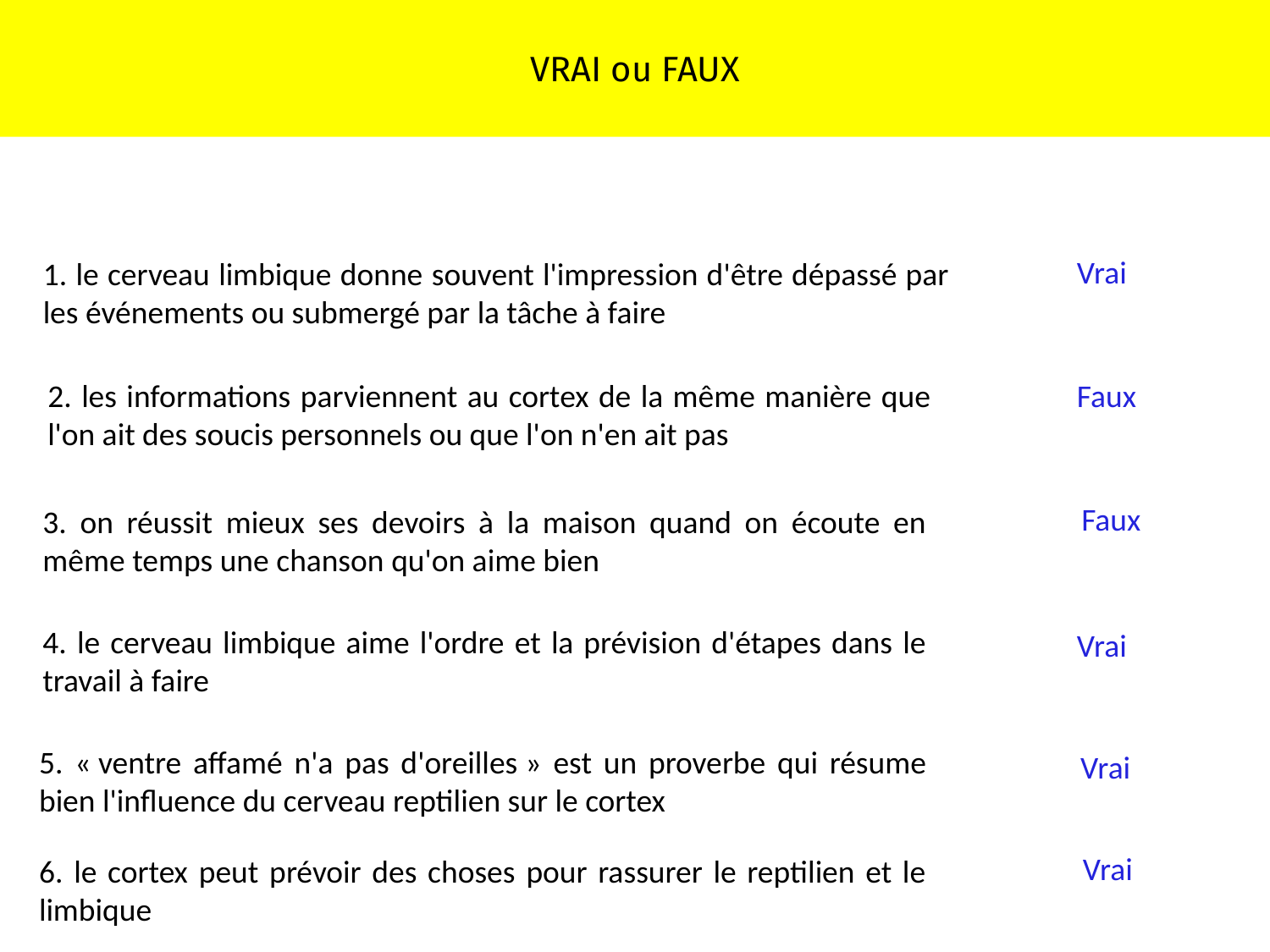

VRAI ou FAUX
Vrai
1. le cerveau limbique donne souvent l'impression d'être dépassé par les événements ou submergé par la tâche à faire
2. les informations parviennent au cortex de la même manière que l'on ait des soucis personnels ou que l'on n'en ait pas
Faux
3. on réussit mieux ses devoirs à la maison quand on écoute en même temps une chanson qu'on aime bien
Faux
Vrai
4. le cerveau limbique aime l'ordre et la prévision d'étapes dans le travail à faire
5. « ventre affamé n'a pas d'oreilles » est un proverbe qui résume bien l'influence du cerveau reptilien sur le cortex
Vrai
Vrai
6. le cortex peut prévoir des choses pour rassurer le reptilien et le limbique